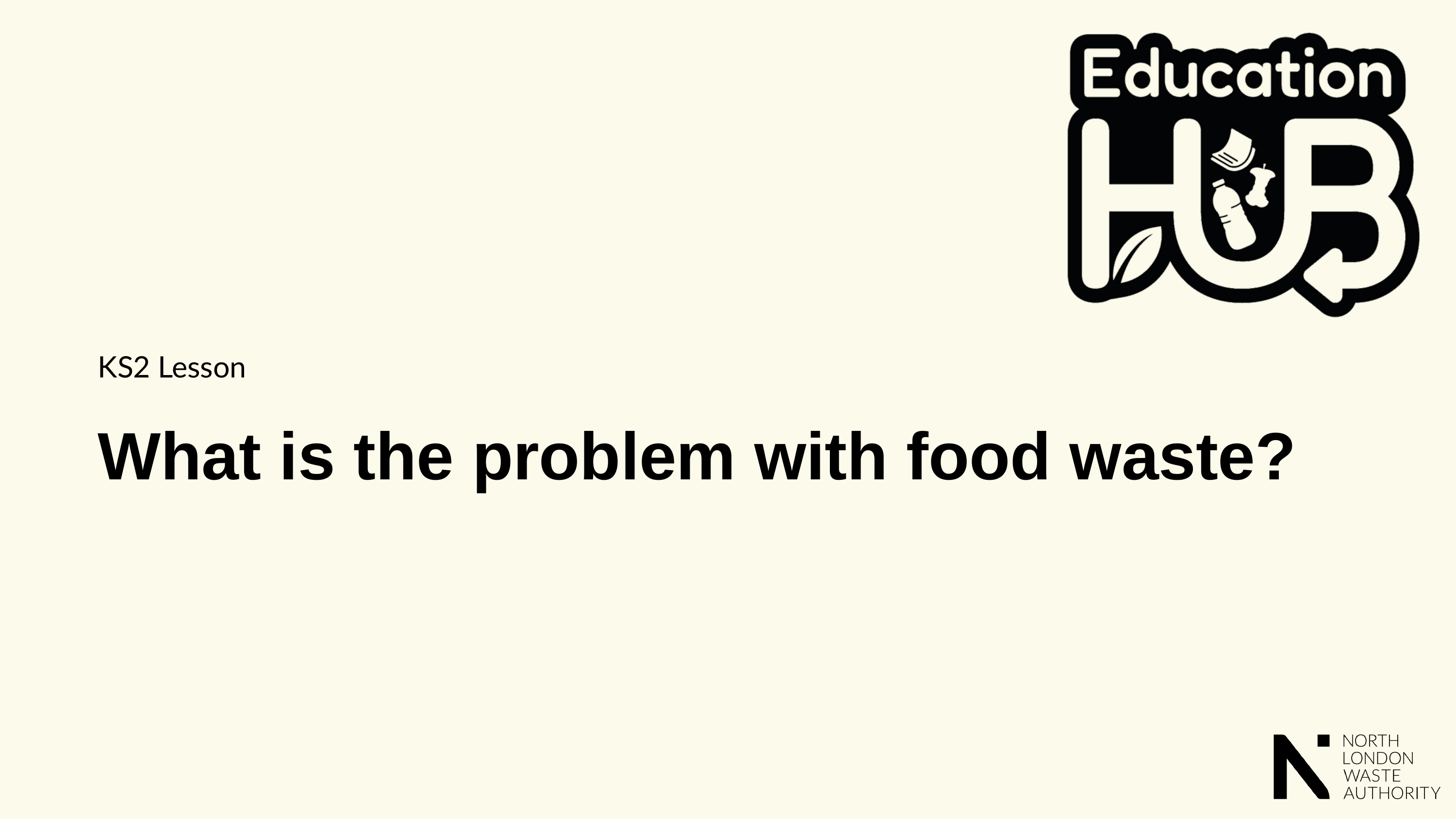

KS2 Lesson
What is the problem with food waste?